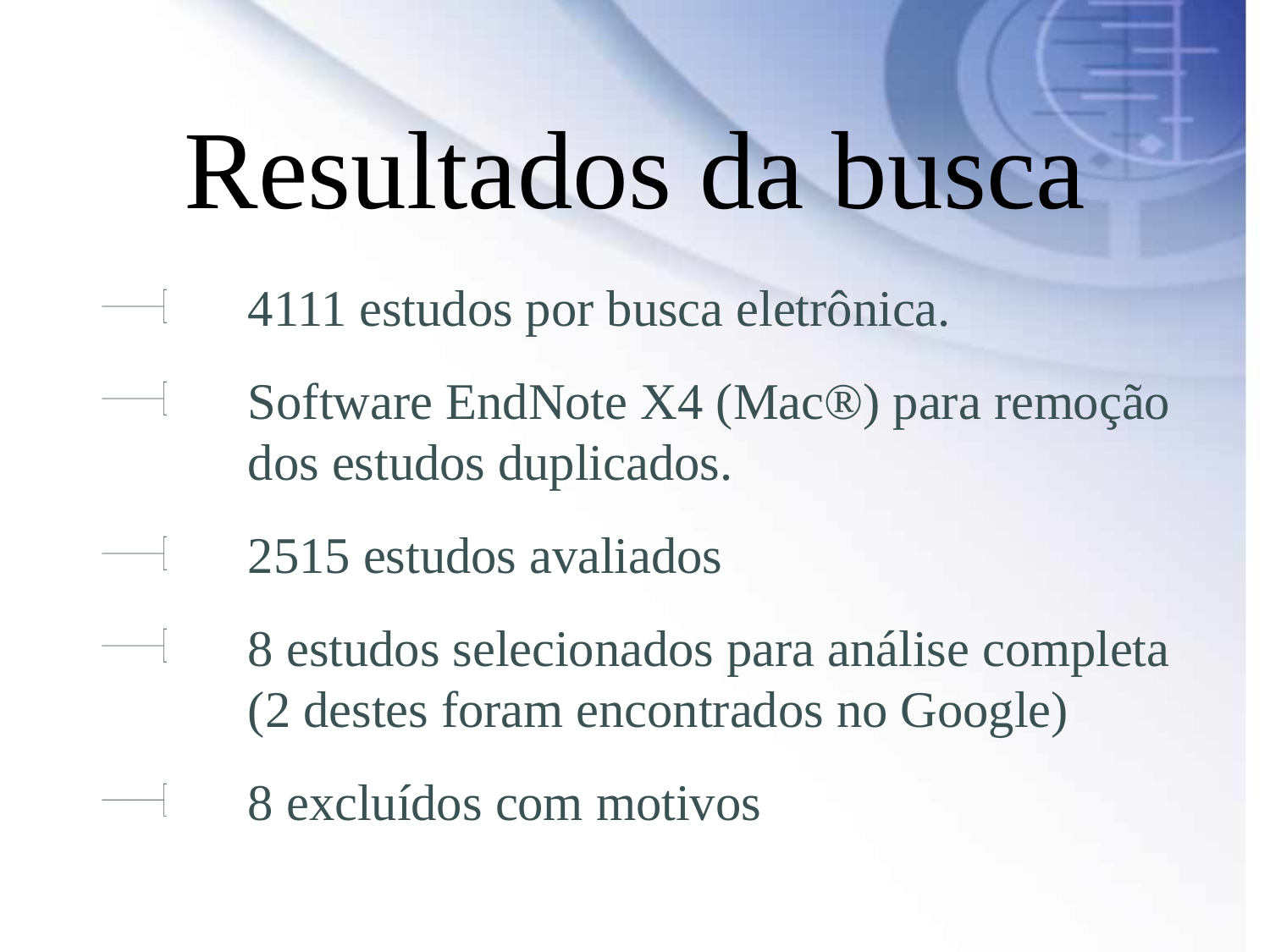

# Resultados da busca
4111 estudos por busca eletrônica.
Software EndNote X4 (Mac®) para remoção dos estudos duplicados.
2515 estudos avaliados
8 estudos selecionados para análise completa (2 destes foram encontrados no Google)
8 excluídos com motivos